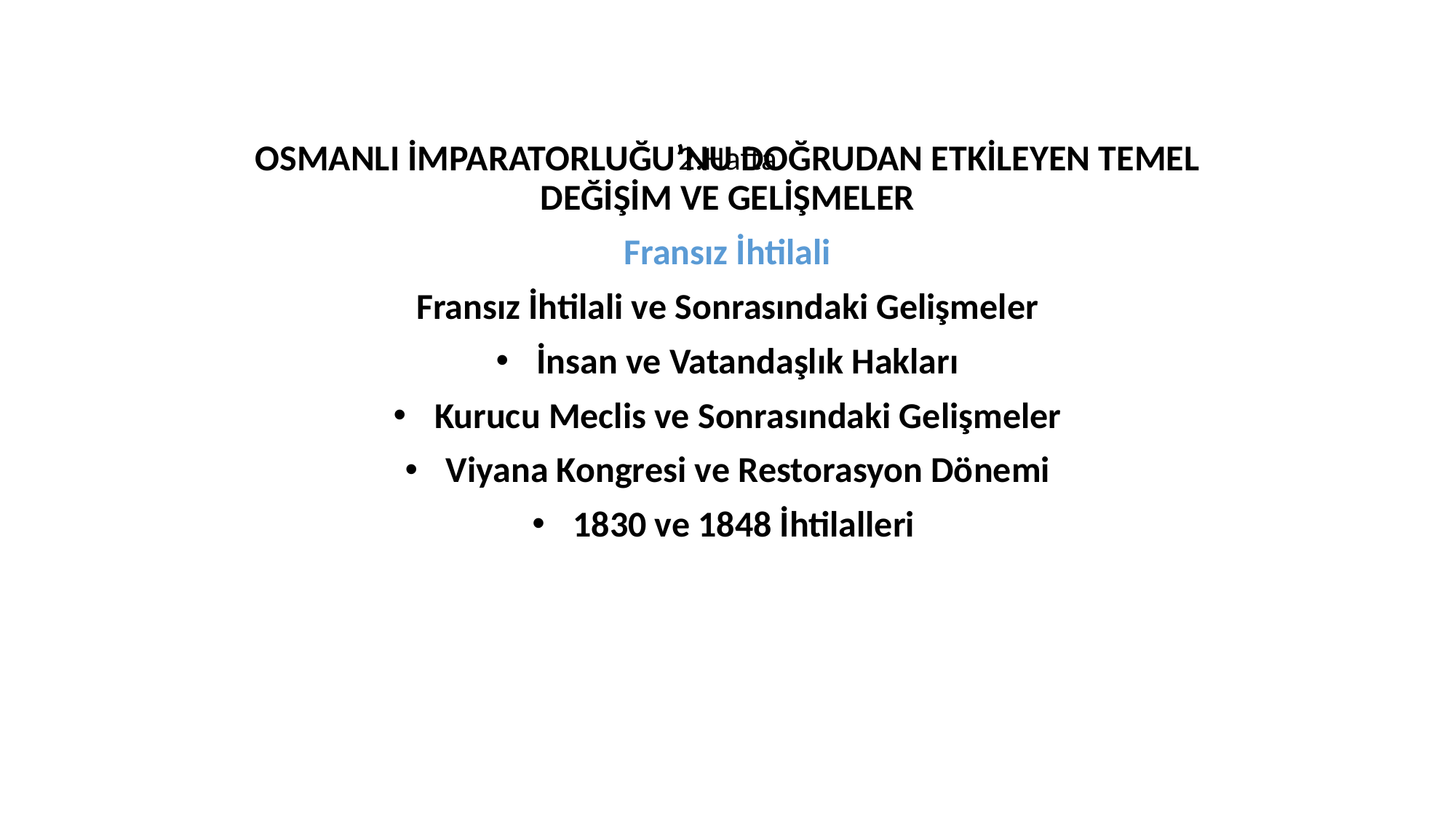

# 2.Hafta
OSMANLI İMPARATORLUĞU’NU DOĞRUDAN ETKİLEYEN TEMEL DEĞİŞİM VE GELİŞMELER
Fransız İhtilali
Fransız İhtilali ve Sonrasındaki Gelişmeler
İnsan ve Vatandaşlık Hakları
Kurucu Meclis ve Sonrasındaki Gelişmeler
Viyana Kongresi ve Restorasyon Dönemi
1830 ve 1848 İhtilalleri